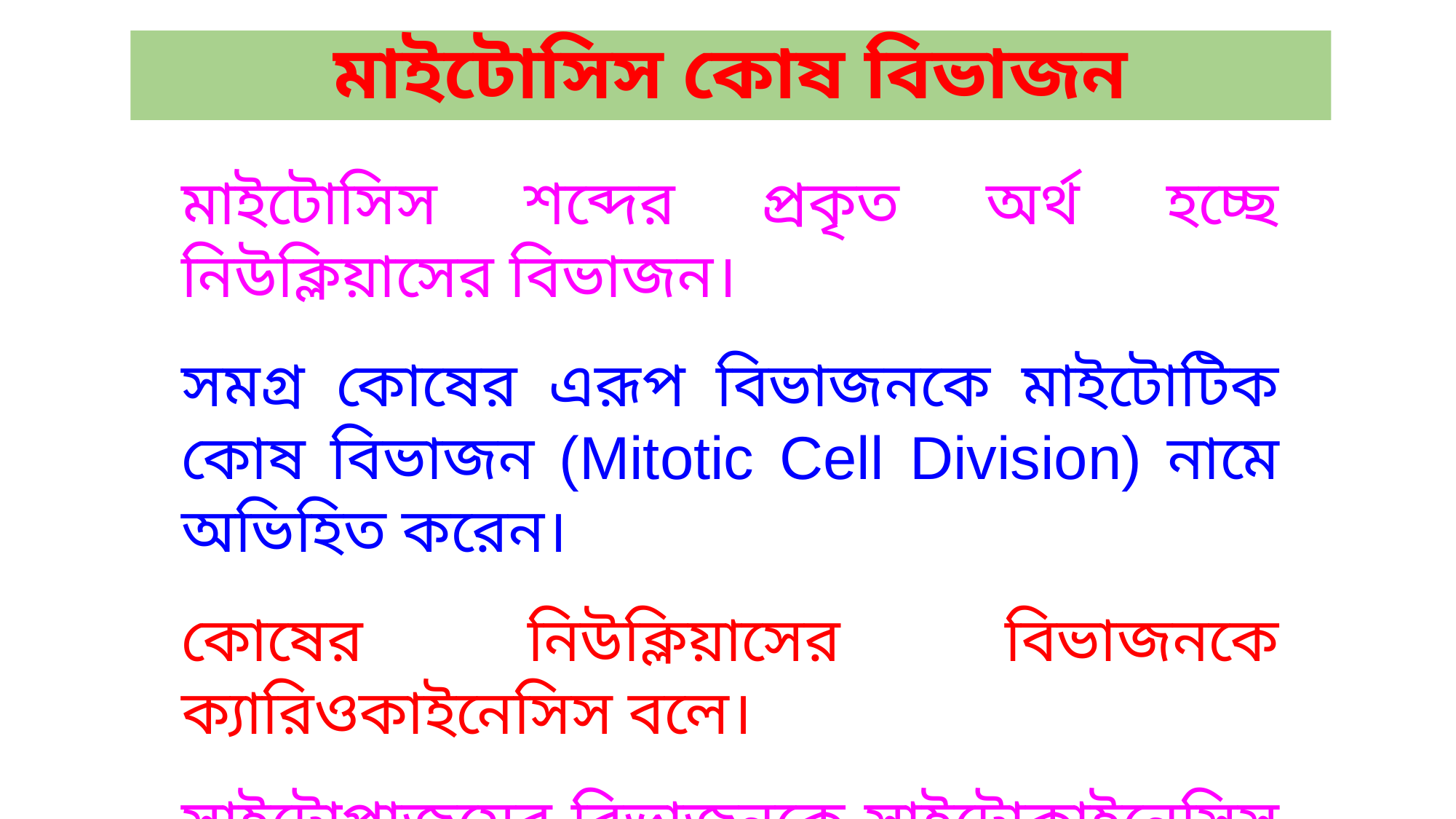

মাইটোসিস কোষ বিভাজন
মাইটোসিস শব্দের প্রকৃত অর্থ হচ্ছে নিউক্লিয়াসের বিভাজন।

সমগ্র কোষের এরূপ বিভাজনকে মাইটোটিক কোষ বিভাজন (Mitotic Cell Division) নামে অভিহিত করেন।

কোষের নিউক্লিয়াসের বিভাজনকে ক্যারিওকাইনেসিস বলে।

সাইটোপ্লাজমের বিভাজনকে সাইটোকাইনেসিস বলা হয়।